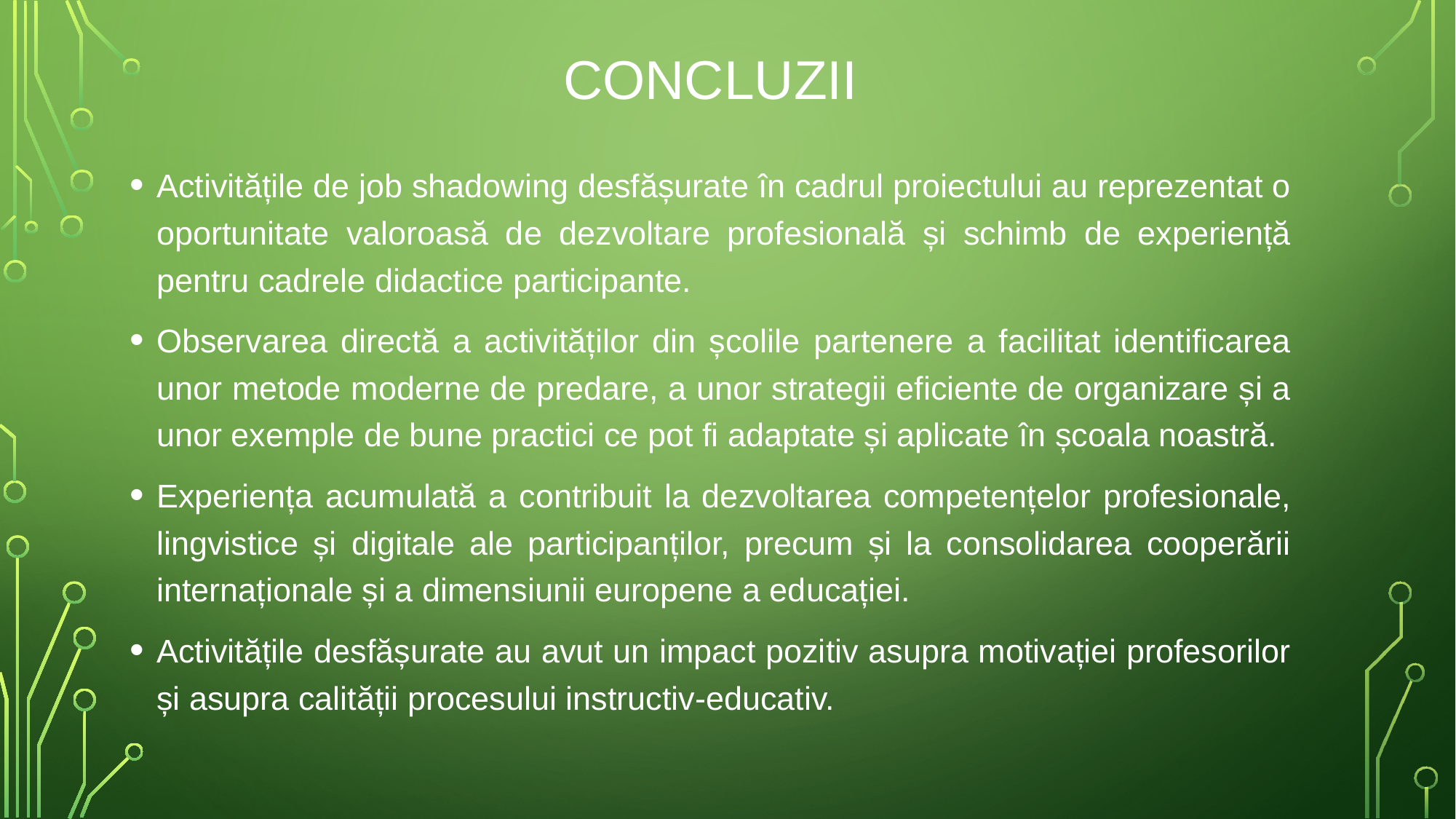

# Concluzii
Activitățile de job shadowing desfășurate în cadrul proiectului au reprezentat o oportunitate valoroasă de dezvoltare profesională și schimb de experiență pentru cadrele didactice participante.
Observarea directă a activităților din școlile partenere a facilitat identificarea unor metode moderne de predare, a unor strategii eficiente de organizare și a unor exemple de bune practici ce pot fi adaptate și aplicate în școala noastră.
Experiența acumulată a contribuit la dezvoltarea competențelor profesionale, lingvistice și digitale ale participanților, precum și la consolidarea cooperării internaționale și a dimensiunii europene a educației.
Activitățile desfășurate au avut un impact pozitiv asupra motivației profesorilor și asupra calității procesului instructiv-educativ.